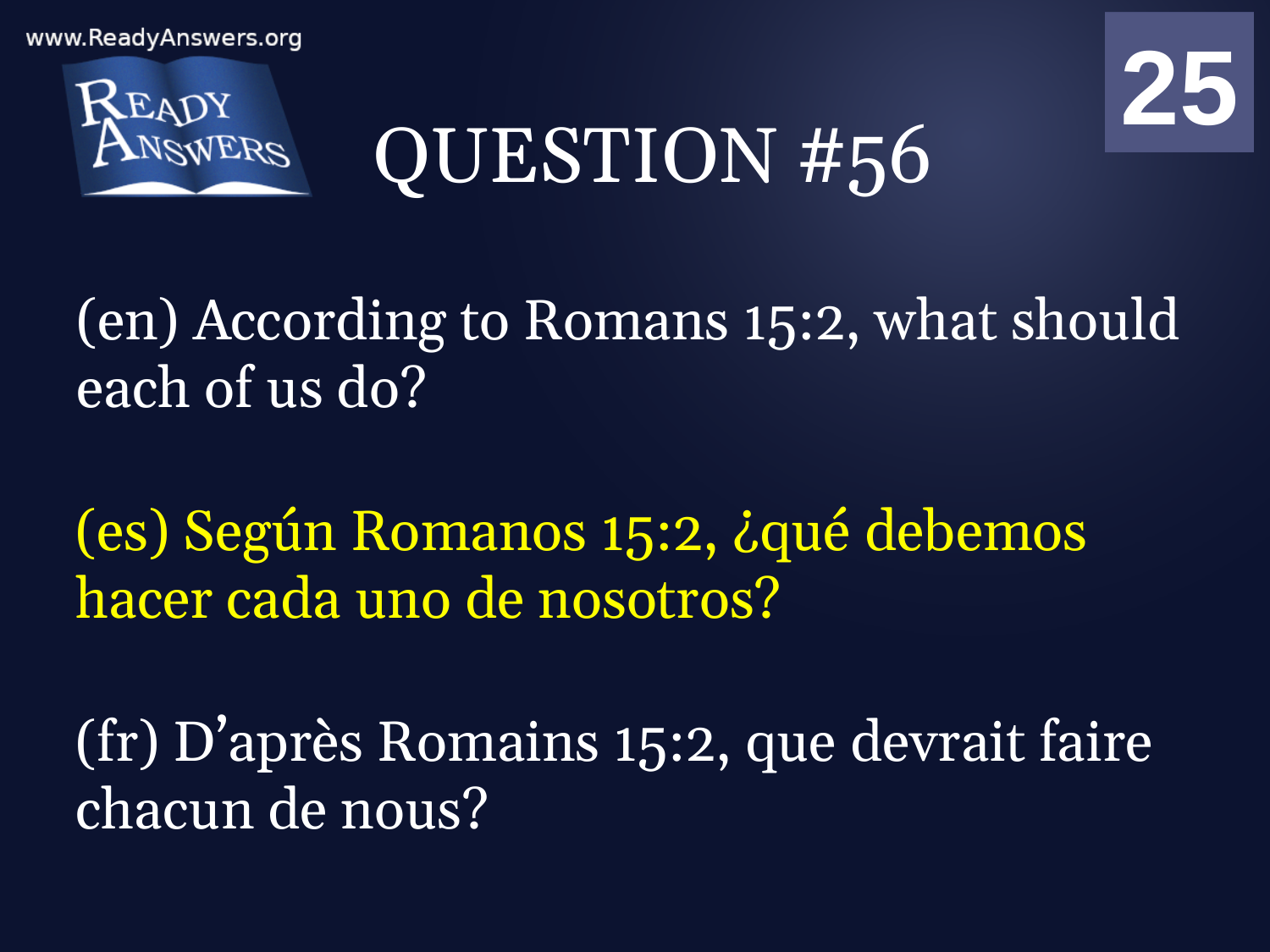

01
02
03
04
05
06
07
08
09
10
11
12
13
14
15
16
17
18
19
20
21
22
23
24
25
00
# QUESTION #56
(en) According to Romans 15:2, what should each of us do?
(es) Según Romanos 15:2, ¿qué debemos hacer cada uno de nosotros?
(fr) D’après Romains 15:2, que devrait faire chacun de nous?